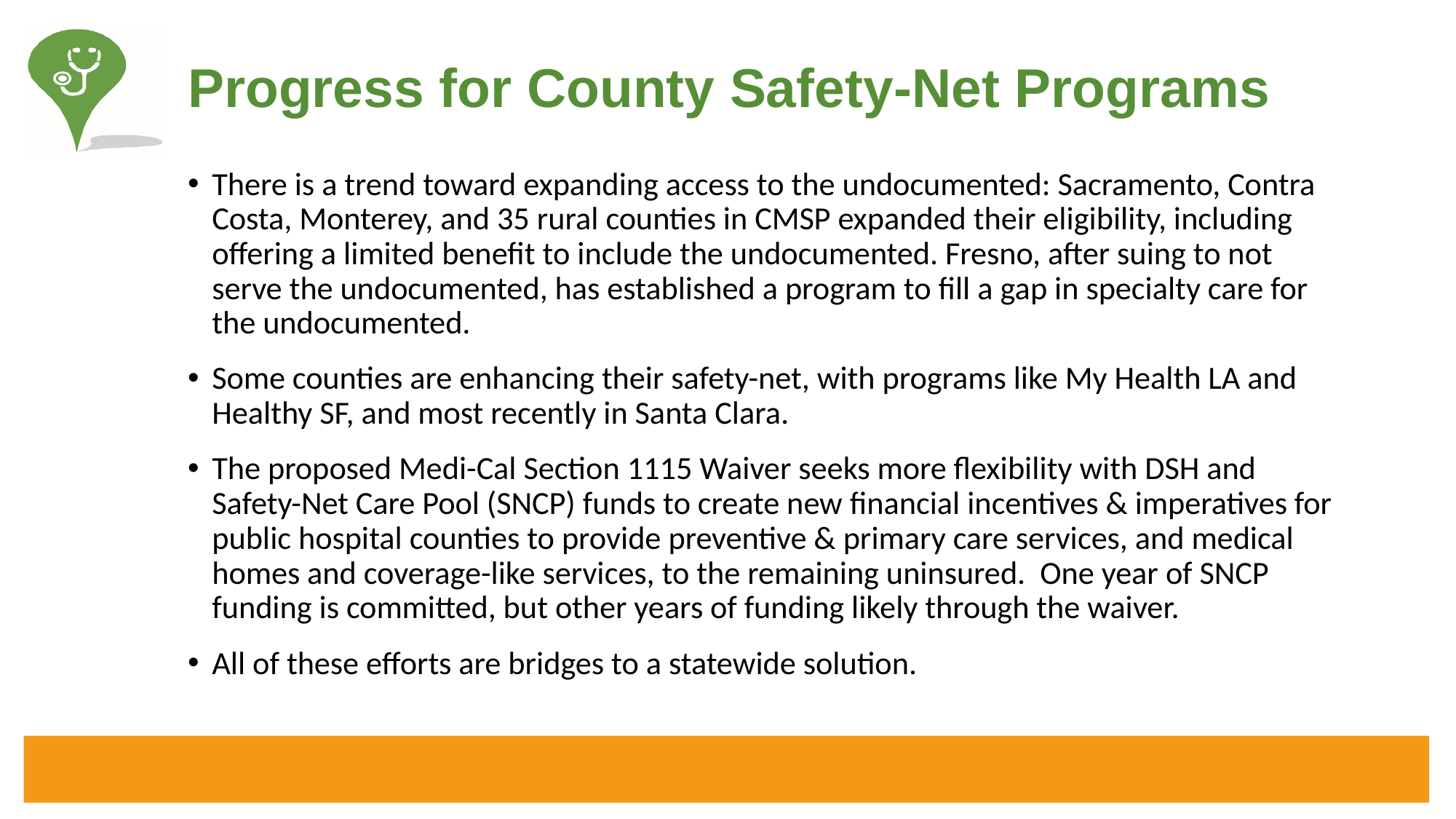

# Progress for County Safety-Net Programs
There is a trend toward expanding access to the undocumented: Sacramento, Contra Costa, Monterey, and 35 rural counties in CMSP expanded their eligibility, including offering a limited benefit to include the undocumented. Fresno, after suing to not serve the undocumented, has established a program to fill a gap in specialty care for the undocumented.
Some counties are enhancing their safety-net, with programs like My Health LA and Healthy SF, and most recently in Santa Clara.
The proposed Medi-Cal Section 1115 Waiver seeks more flexibility with DSH and Safety-Net Care Pool (SNCP) funds to create new financial incentives & imperatives for public hospital counties to provide preventive & primary care services, and medical homes and coverage-like services, to the remaining uninsured.  One year of SNCP funding is committed, but other years of funding likely through the waiver.
All of these efforts are bridges to a statewide solution.